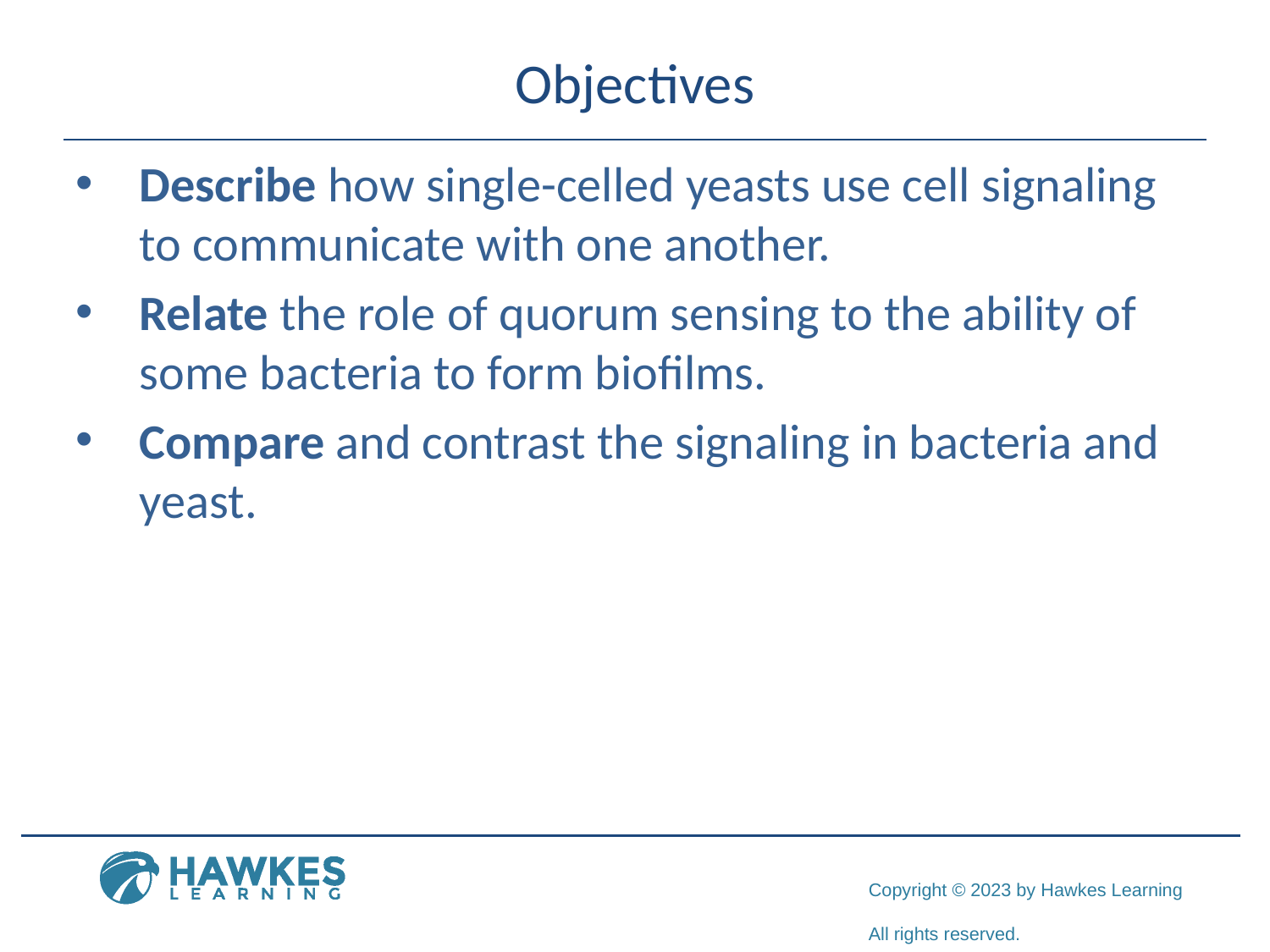

# Objectives
Describe how single-celled yeasts use cell signaling to communicate with one another.
Relate the role of quorum sensing to the ability of some bacteria to form biofilms.
Compare and contrast the signaling in bacteria and yeast.